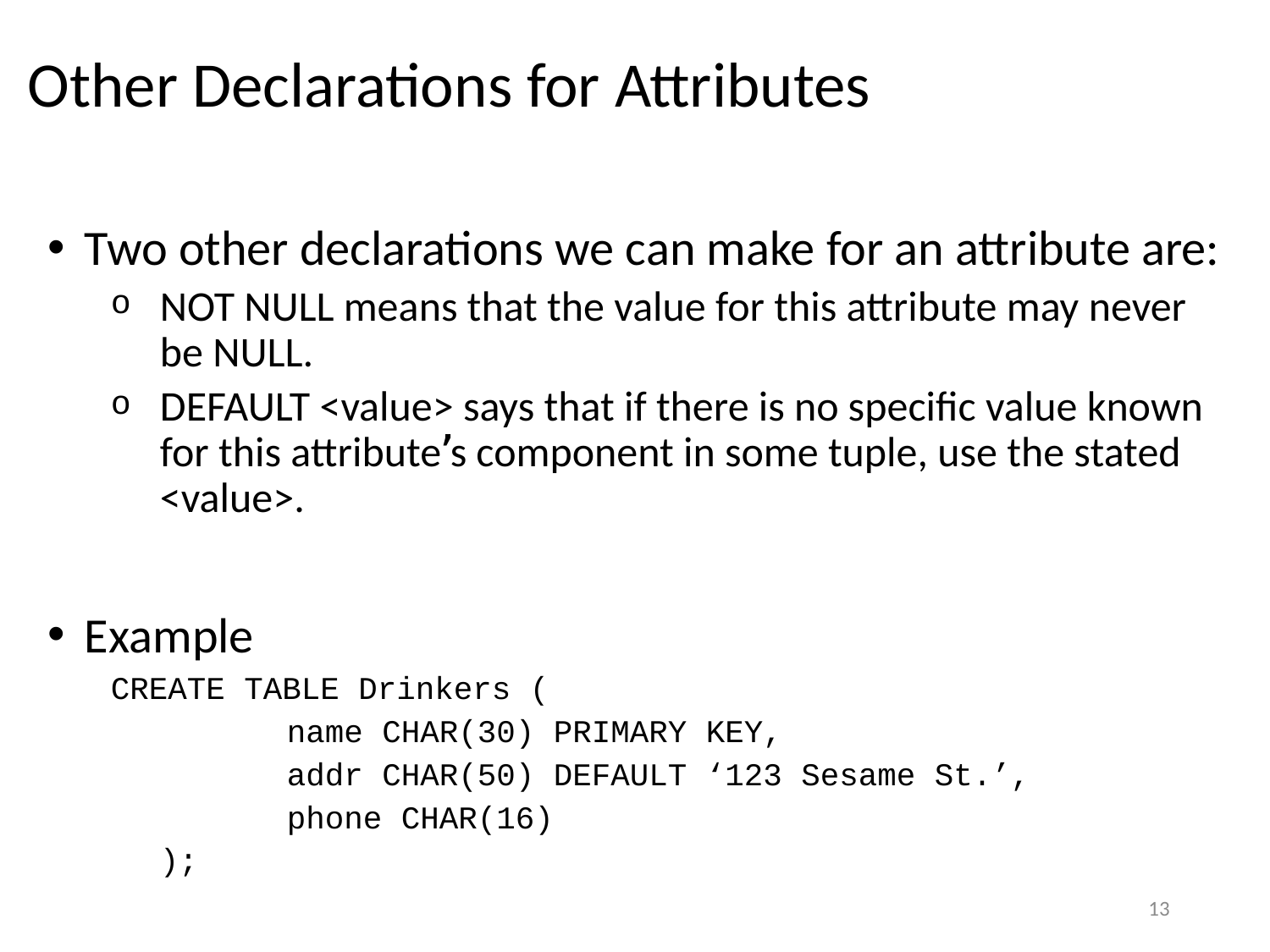

# Other Declarations for Attributes
Two other declarations we can make for an attribute are:
NOT NULL means that the value for this attribute may never be NULL.
DEFAULT <value> says that if there is no specific value known for this attribute’s component in some tuple, use the stated <value>.

Example
CREATE TABLE Drinkers (
		name CHAR(30) PRIMARY KEY,
		addr CHAR(50) DEFAULT ‘123 Sesame St.’,
		phone CHAR(16)
	);
13